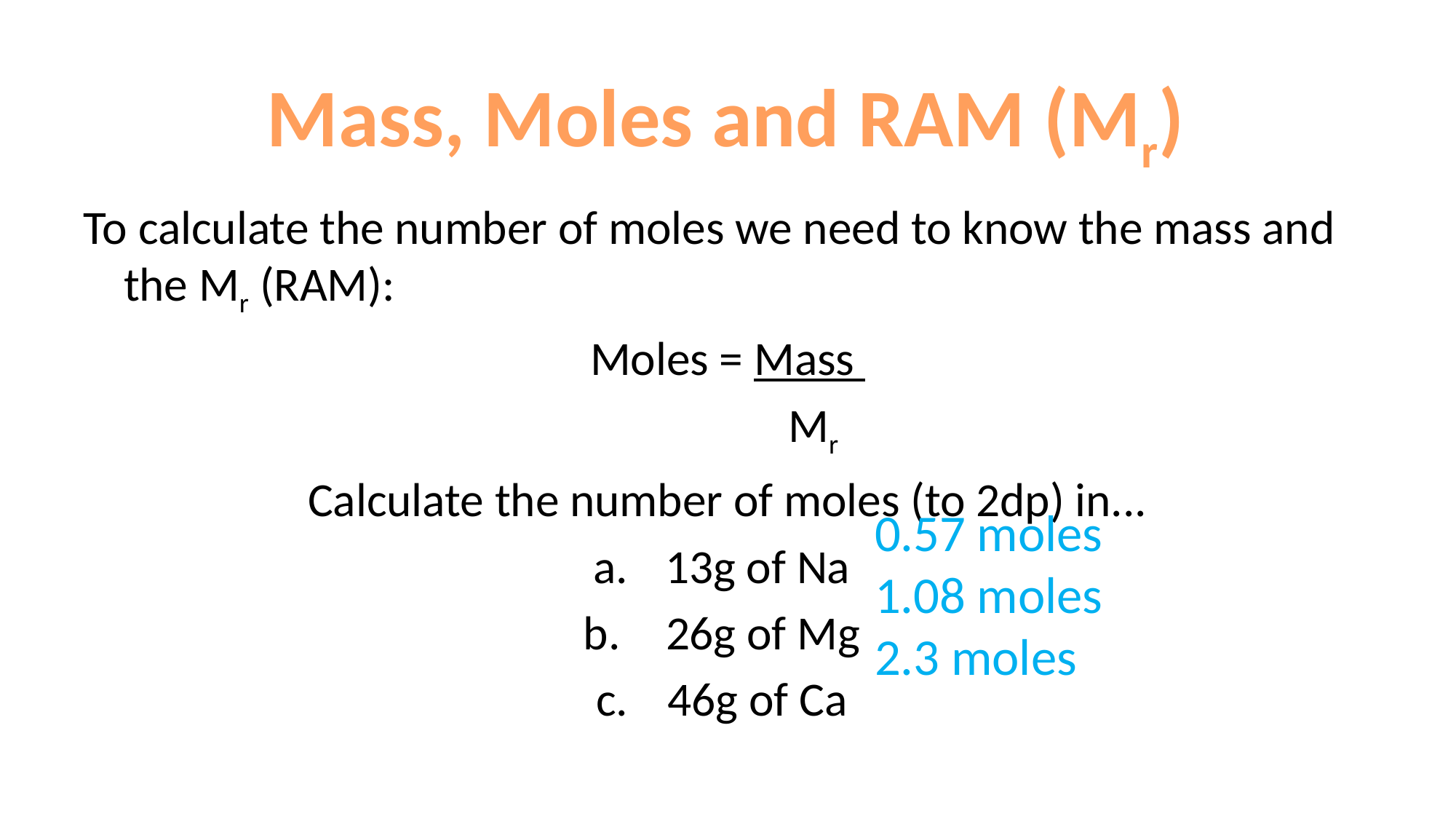

Mass, Moles and RAM (Mr)
To calculate the number of moles we need to know the mass and the Mr (RAM):
Moles = Mass
                Mr
Calculate the number of moles (to 2dp) in...
13g of Na
 26g of Mg
46g of Ca
0.57 moles
1.08 moles
2.3 moles